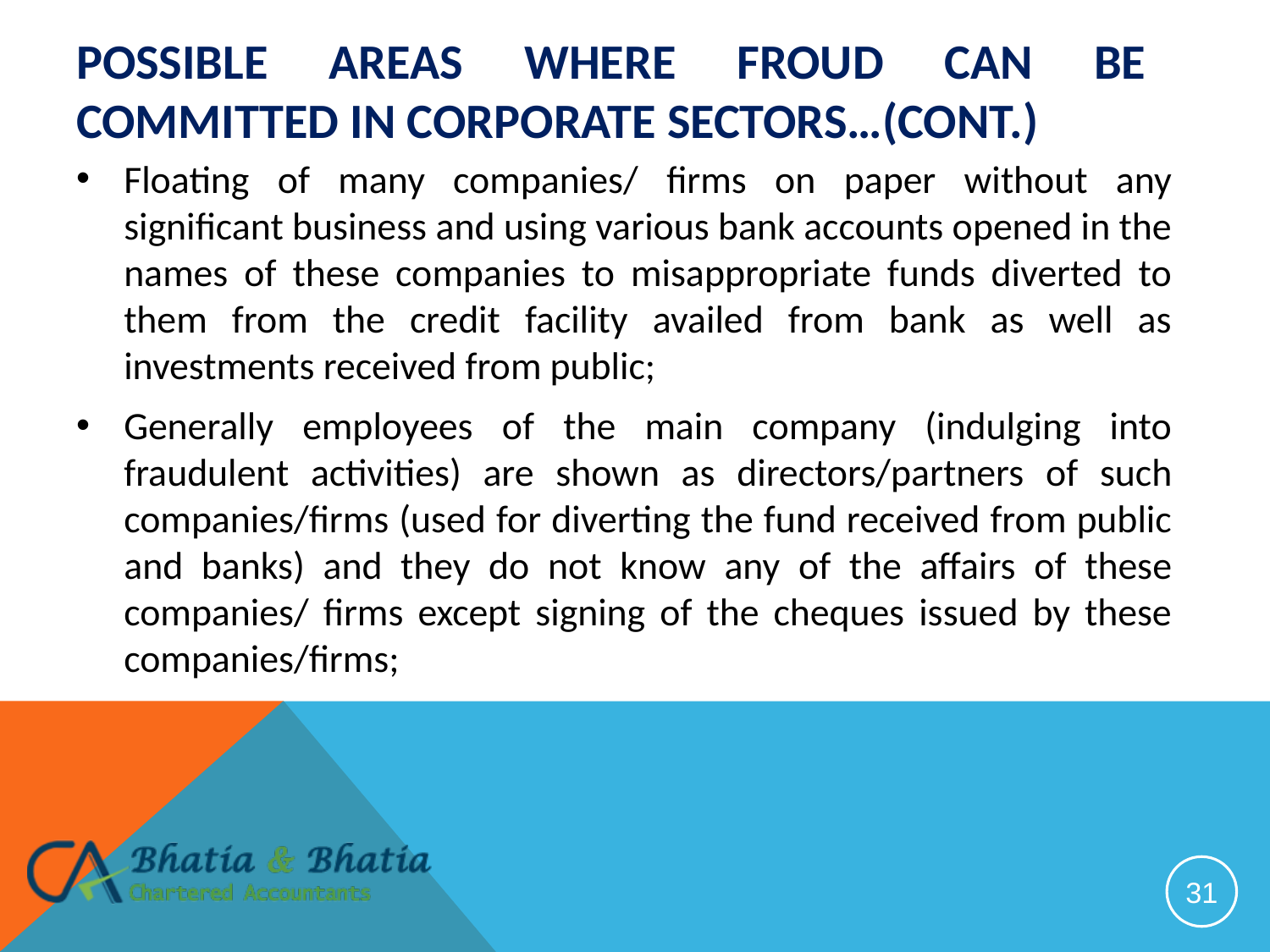

# POSSIBLE AREAS WHERE FROUD CAN BE COMMITTED IN CORPORATE SECTORS…(cont.)
Floating of many companies/ firms on paper without any significant business and using various bank accounts opened in the names of these companies to misappropriate funds diverted to them from the credit facility availed from bank as well as investments received from public;
Generally employees of the main company (indulging into fraudulent activities) are shown as directors/partners of such companies/firms (used for diverting the fund received from public and banks) and they do not know any of the affairs of these companies/ firms except signing of the cheques issued by these companies/firms;

31